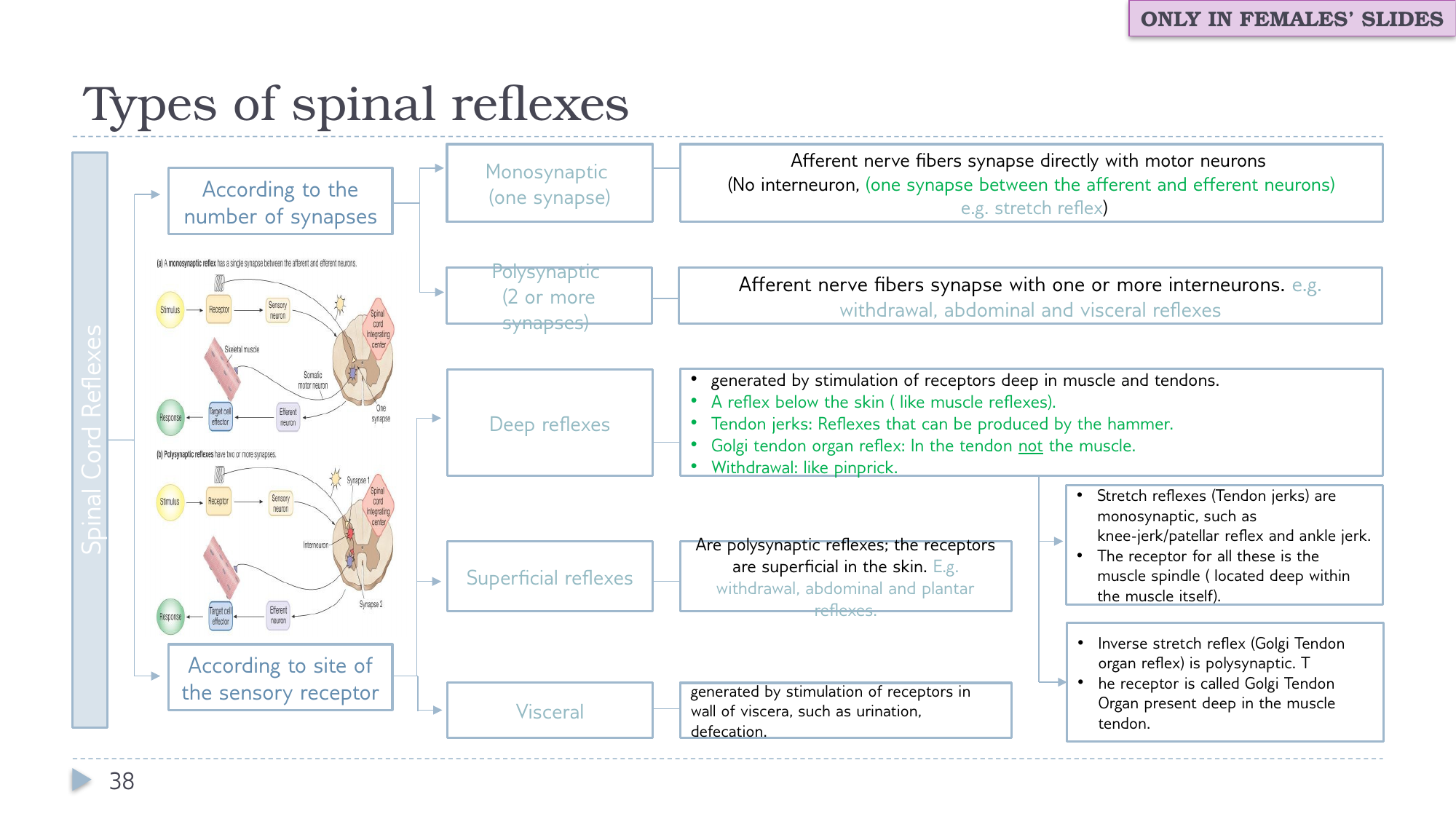

ONLY IN FEMALES’ SLIDES
# Types of spinal reflexes
Monosynaptic
(one synapse)
Afferent nerve fibers synapse directly with motor neurons
(No interneuron, (one synapse between the afferent and efferent neurons)
 e.g. stretch reflex)
Spinal Cord Reflexes
According to the number of synapses

Polysynaptic
(2 or more synapses)
Afferent nerve fibers synapse with one or more interneurons. e.g. withdrawal, abdominal and visceral reflexes
generated by stimulation of receptors deep in muscle and tendons.
A reflex below the skin ( like muscle reflexes).
Tendon jerks: Reflexes that can be produced by the hammer.
Golgi tendon organ reflex: In the tendon not the muscle.
Withdrawal: like pinprick.
Deep reflexes
Stretch reflexes (Tendon jerks) are monosynaptic, such as knee-jerk/patellar reflex and ankle jerk.
The receptor for all these is the muscle spindle ( located deep within the muscle itself).
Superficial reflexes
Are polysynaptic reflexes; the receptors are superficial in the skin. E.g. withdrawal, abdominal and plantar reflexes.
Inverse stretch reflex (Golgi Tendon organ reflex) is polysynaptic. T
he receptor is called Golgi Tendon Organ present deep in the muscle tendon.
According to site of the sensory receptor
Visceral
generated by stimulation of receptors in wall of viscera, such as urination, defecation.
38